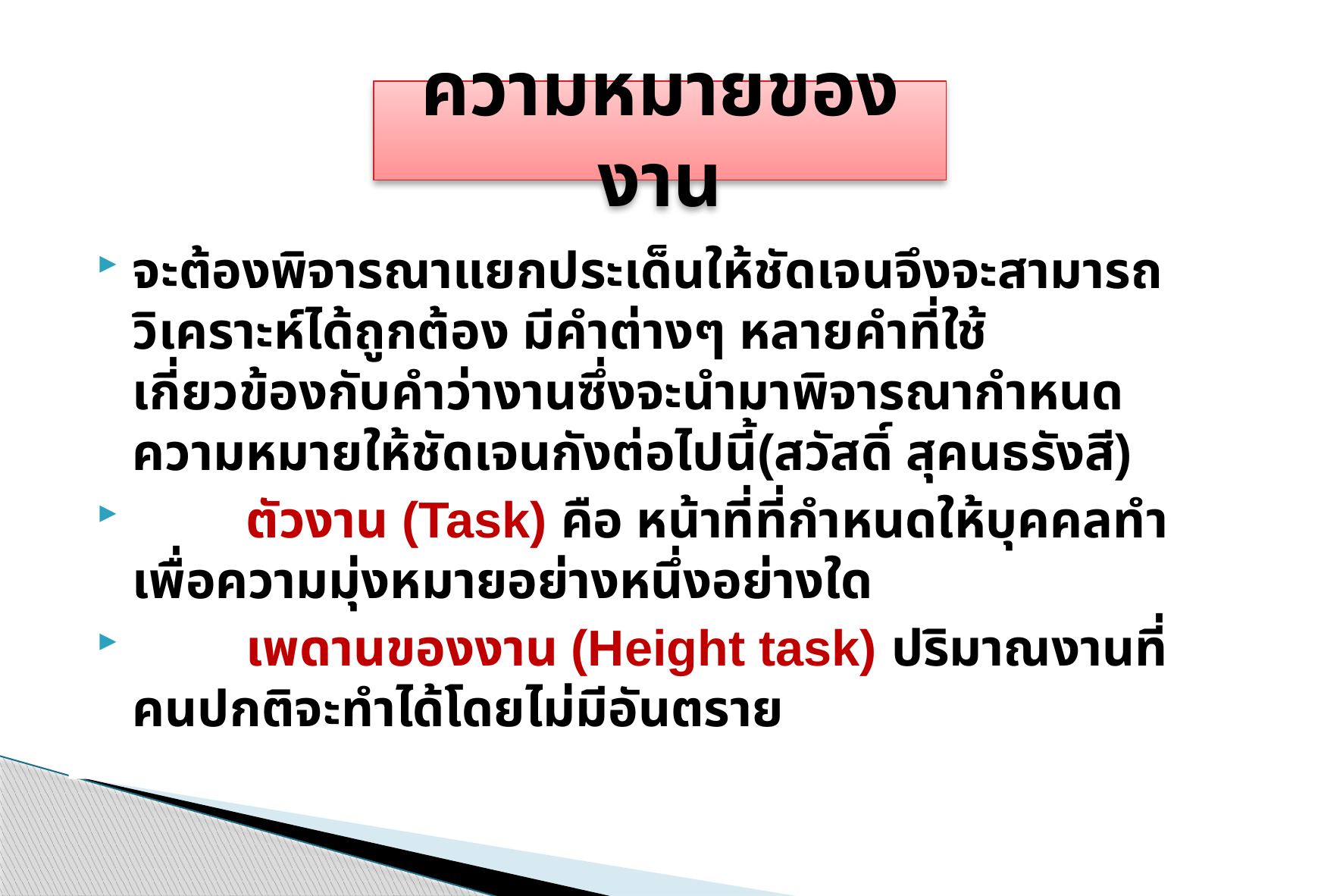

# ความหมายของงาน
จะต้องพิจารณาแยกประเด็นให้ชัดเจนจึงจะสามารถวิเคราะห์ได้ถูกต้อง มีคำต่างๆ หลายคำที่ใช้เกี่ยวข้องกับคำว่างานซึ่งจะนำมาพิจารณากำหนดความหมายให้ชัดเจนกังต่อไปนี้(สวัสดิ์ สุคนธรังสี)
	ตัวงาน (Task) คือ หน้าที่ที่กำหนดให้บุคคลทำเพื่อความมุ่งหมายอย่างหนึ่งอย่างใด
	เพดานของงาน (Height task) ปริมาณงานที่คนปกติจะทำได้โดยไม่มีอันตราย